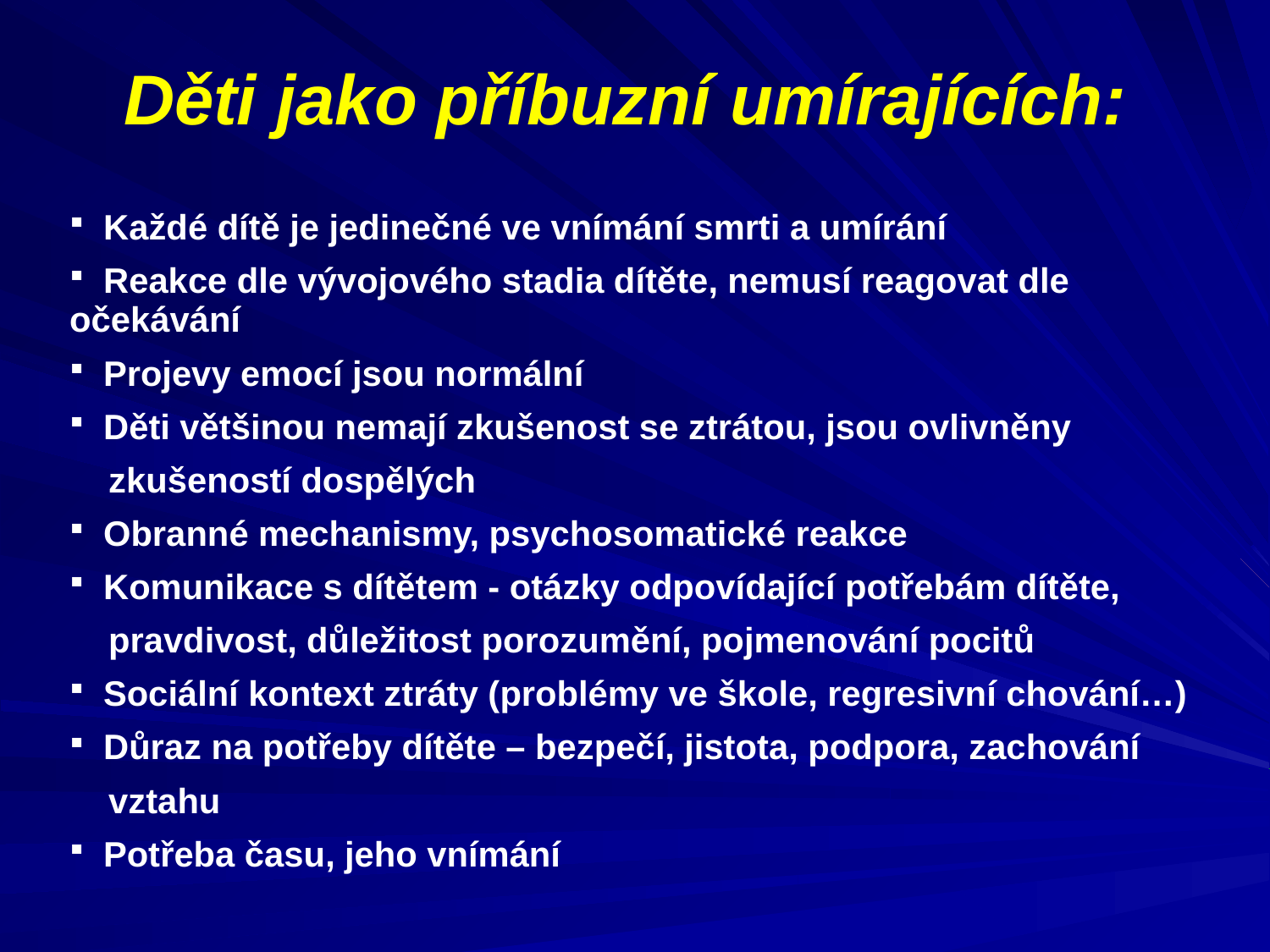

# Děti jako příbuzní umírajících:
  Každé dítě je jedinečné ve vnímání smrti a umírání
  Reakce dle vývojového stadia dítěte, nemusí reagovat dle očekávání
  Projevy emocí jsou normální
  Děti většinou nemají zkušenost se ztrátou, jsou ovlivněny
    zkušeností dospělých
  Obranné mechanismy, psychosomatické reakce
  Komunikace s dítětem - otázky odpovídající potřebám dítěte,
    pravdivost, důležitost porozumění, pojmenování pocitů
  Sociální kontext ztráty (problémy ve škole, regresivní chování…)
  Důraz na potřeby dítěte – bezpečí, jistota, podpora, zachování
    vztahu
  Potřeba času, jeho vnímání